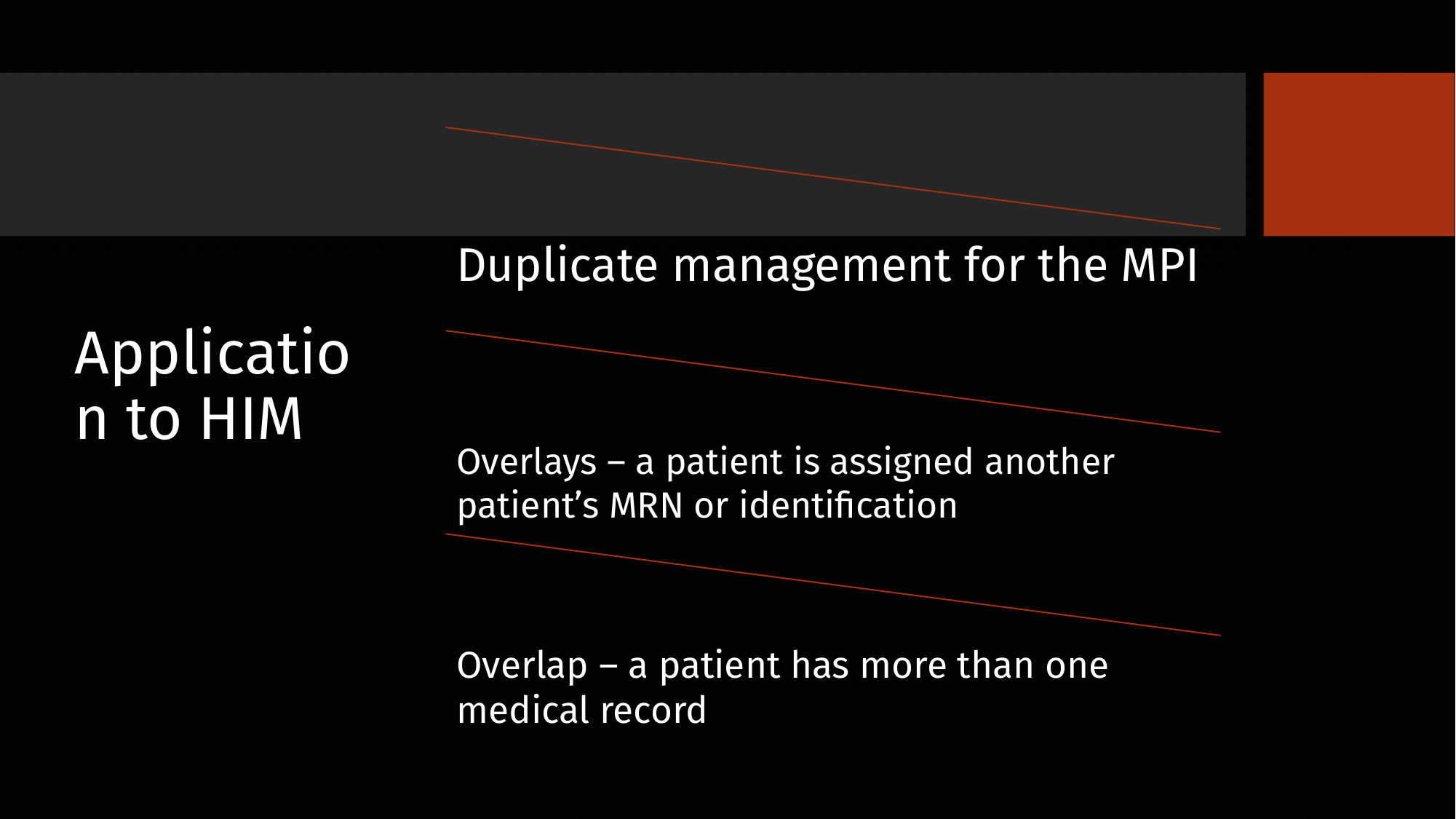

# Application to HIM
Duplicate management for the MPI
Overlays – a patient is assigned another patient’s MRN or identification
Overlap – a patient has more than one medical record